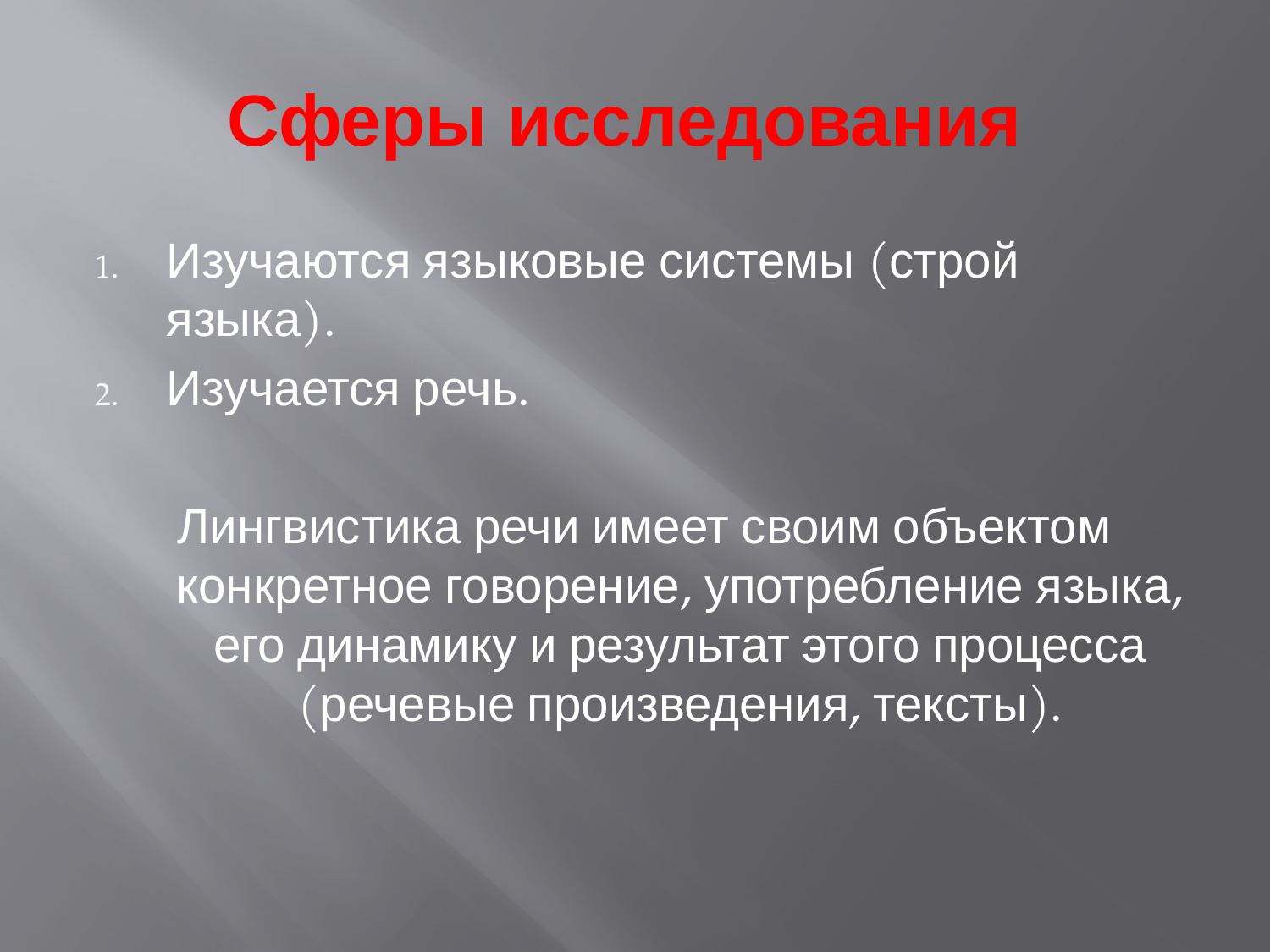

# Сферы исследования
Изучаются языковые системы (строй языка).
Изучается речь.

Лингвистика речи имеет своим объектом конкретное говорение, употребление языка, его динамику и результат этого процесса (речевые произведения, тексты).